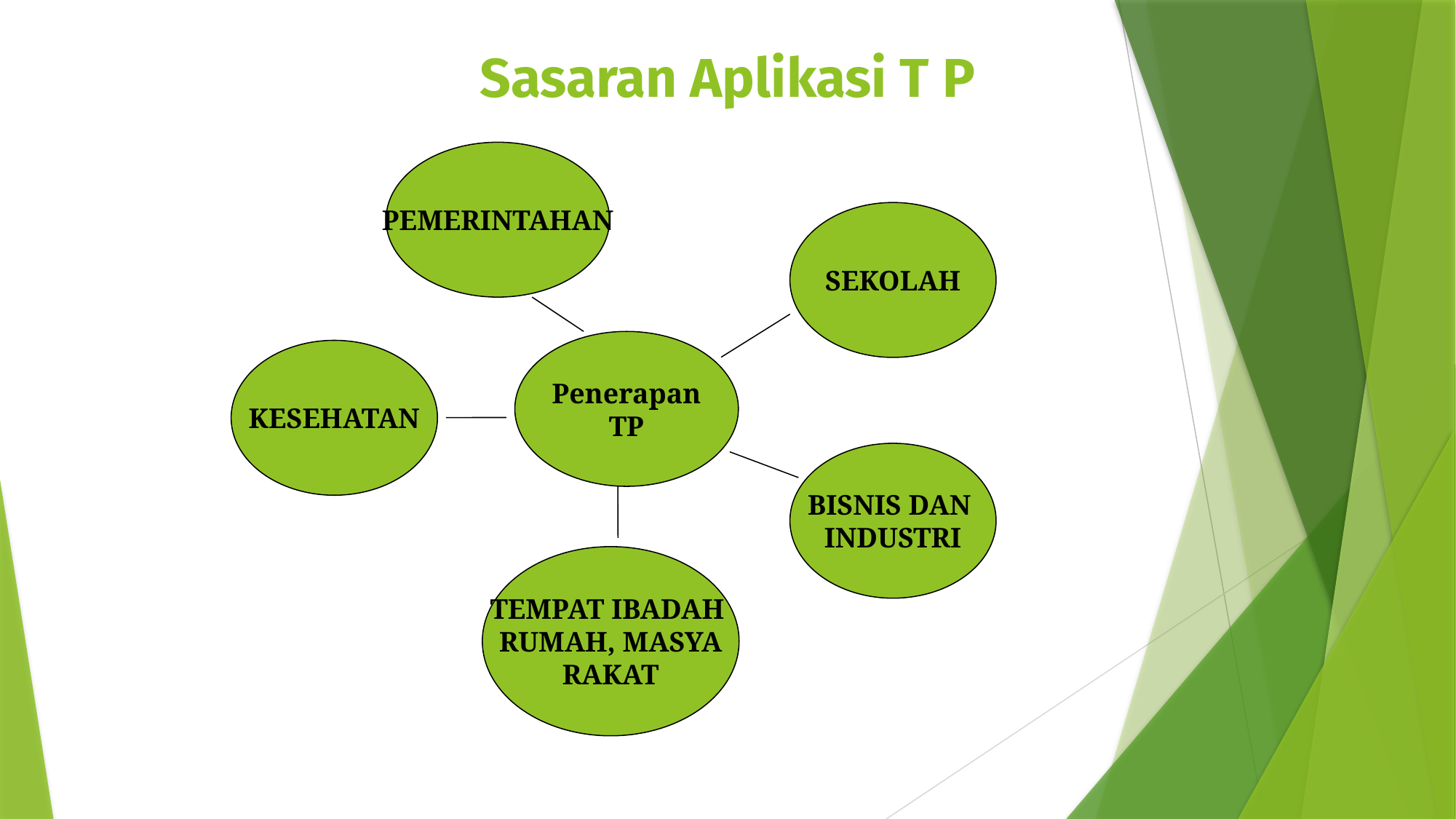

# Sasaran Aplikasi T P
PEMERINTAHAN
SEKOLAH

Penerapan
TP
KESEHATAN

BISNIS DAN
INDUSTRI

TEMPAT IBADAH
RUMAH, MASYA
RAKAT